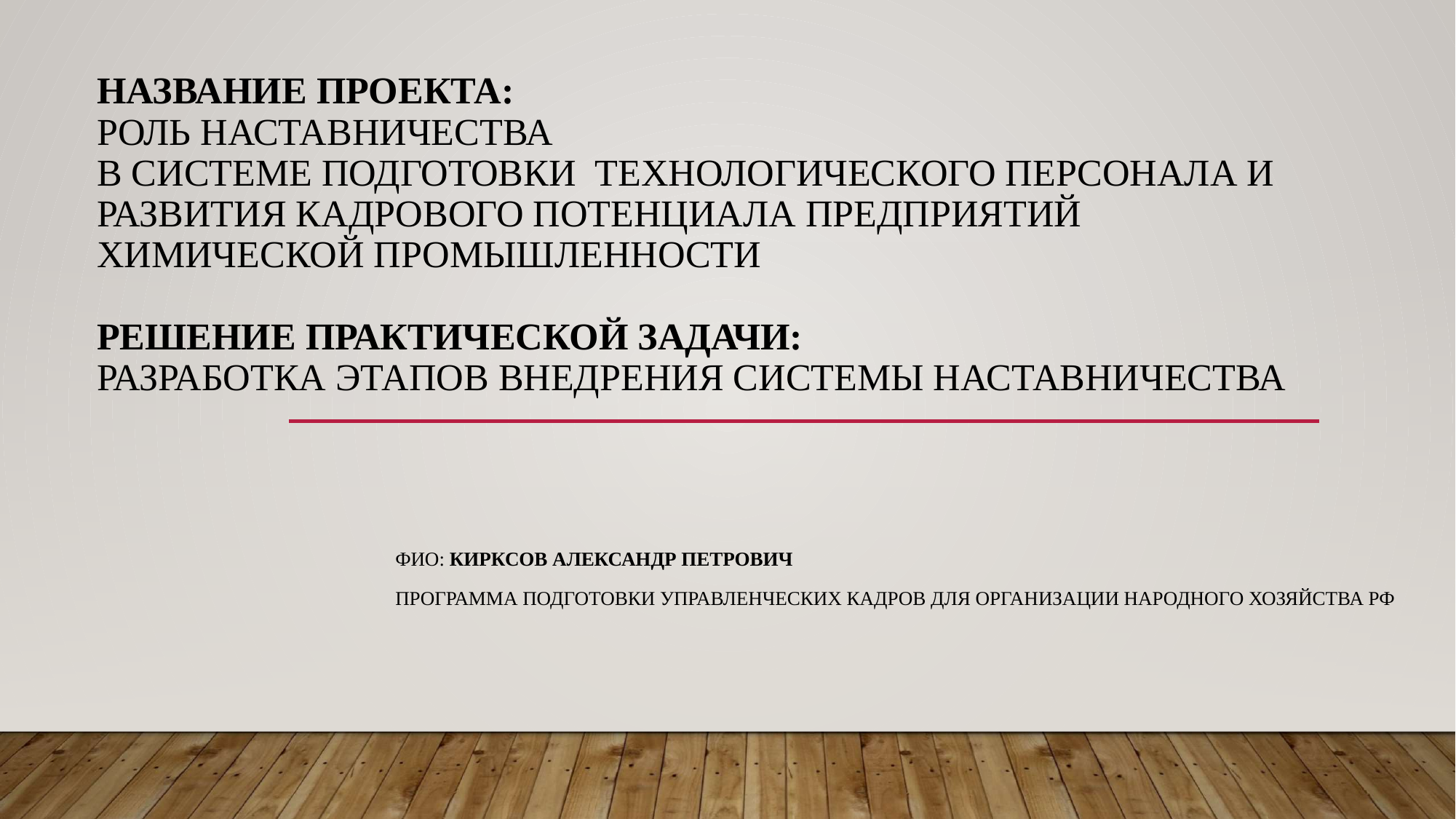

# НАЗВАНИЕ ПРОЕКТА: Роль наставничества в системе подготовки  технологического персонала и развития кадрового потенциала предприятий химической промышленности Решение практической задачи: разработка этапов внедрения системы наставничества
ФИО: Кирксов Александр Петрович
Программа подготовки управленческих кадров для организации народного хозяйства РФ